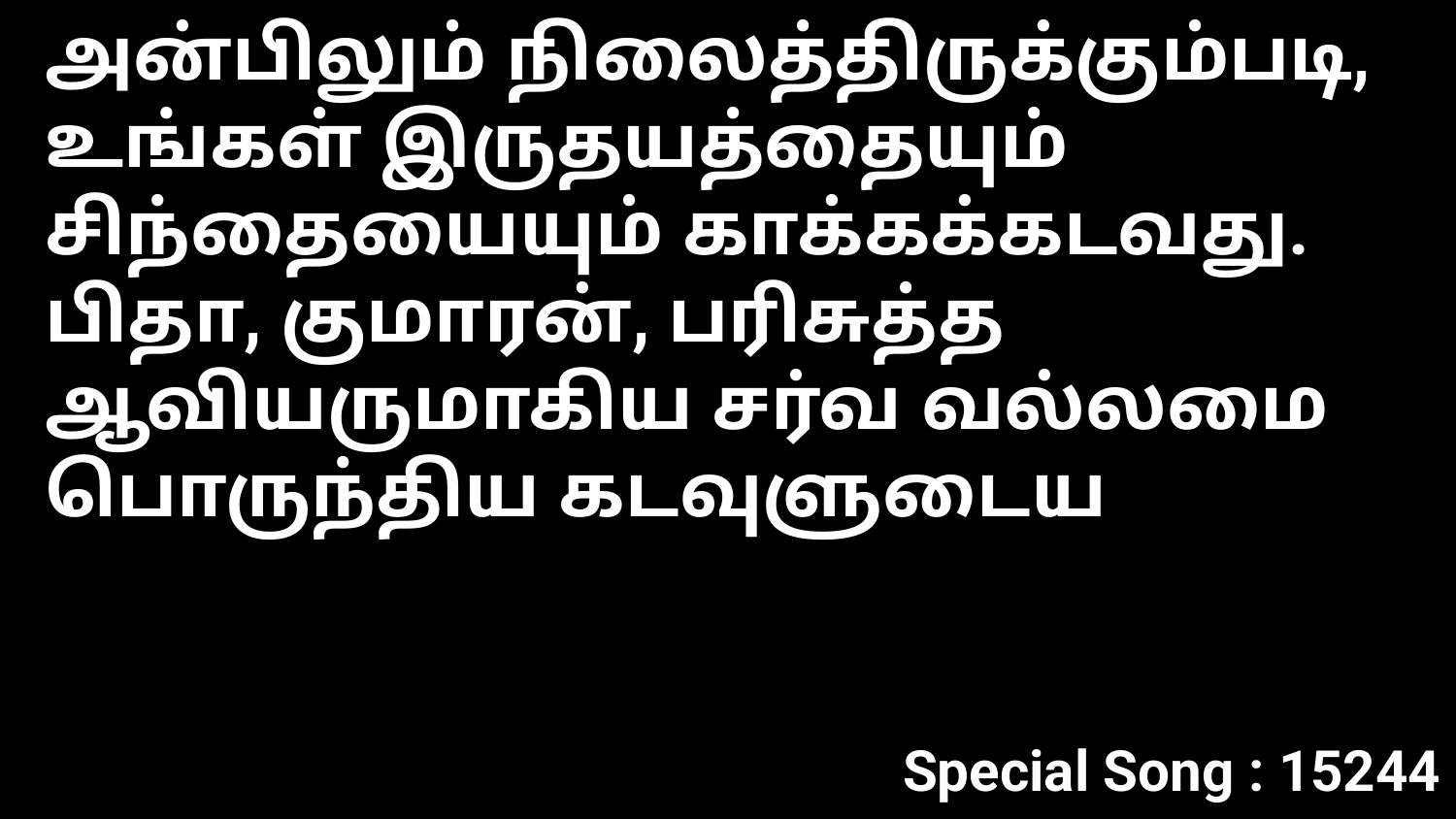

அன்பிலும் நிலைத்திருக்கும்படி, உங்கள் இருதயத்தையும் சிந்தையையும் காக்கக்கடவது. பிதா, குமாரன், பரிசுத்த ஆவியருமாகிய சர்வ வல்லமை பொருந்திய கடவுளுடைய

Special Song : 15244